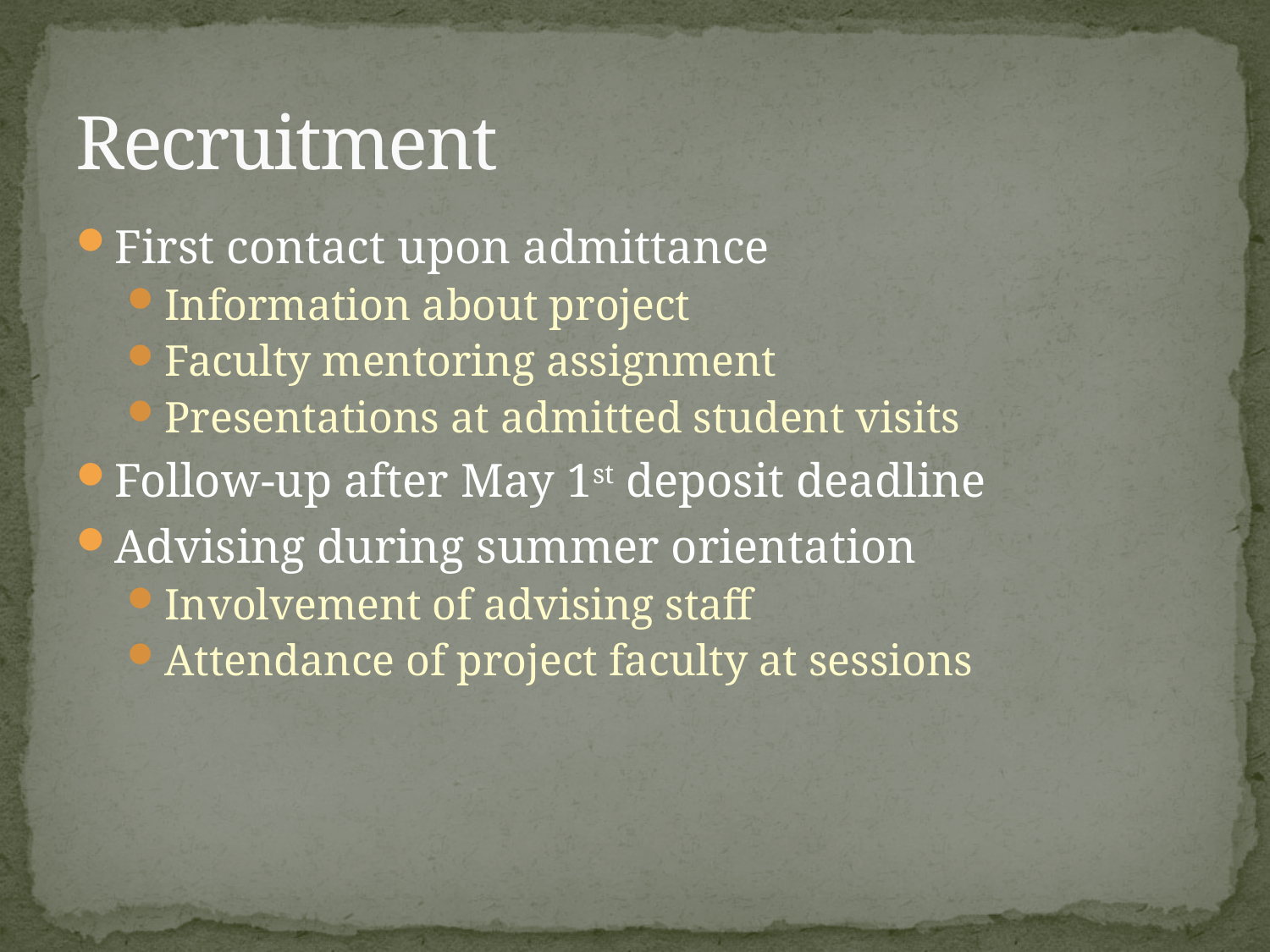

# Recruitment
First contact upon admittance
Information about project
Faculty mentoring assignment
Presentations at admitted student visits
Follow-up after May 1st deposit deadline
Advising during summer orientation
Involvement of advising staff
Attendance of project faculty at sessions